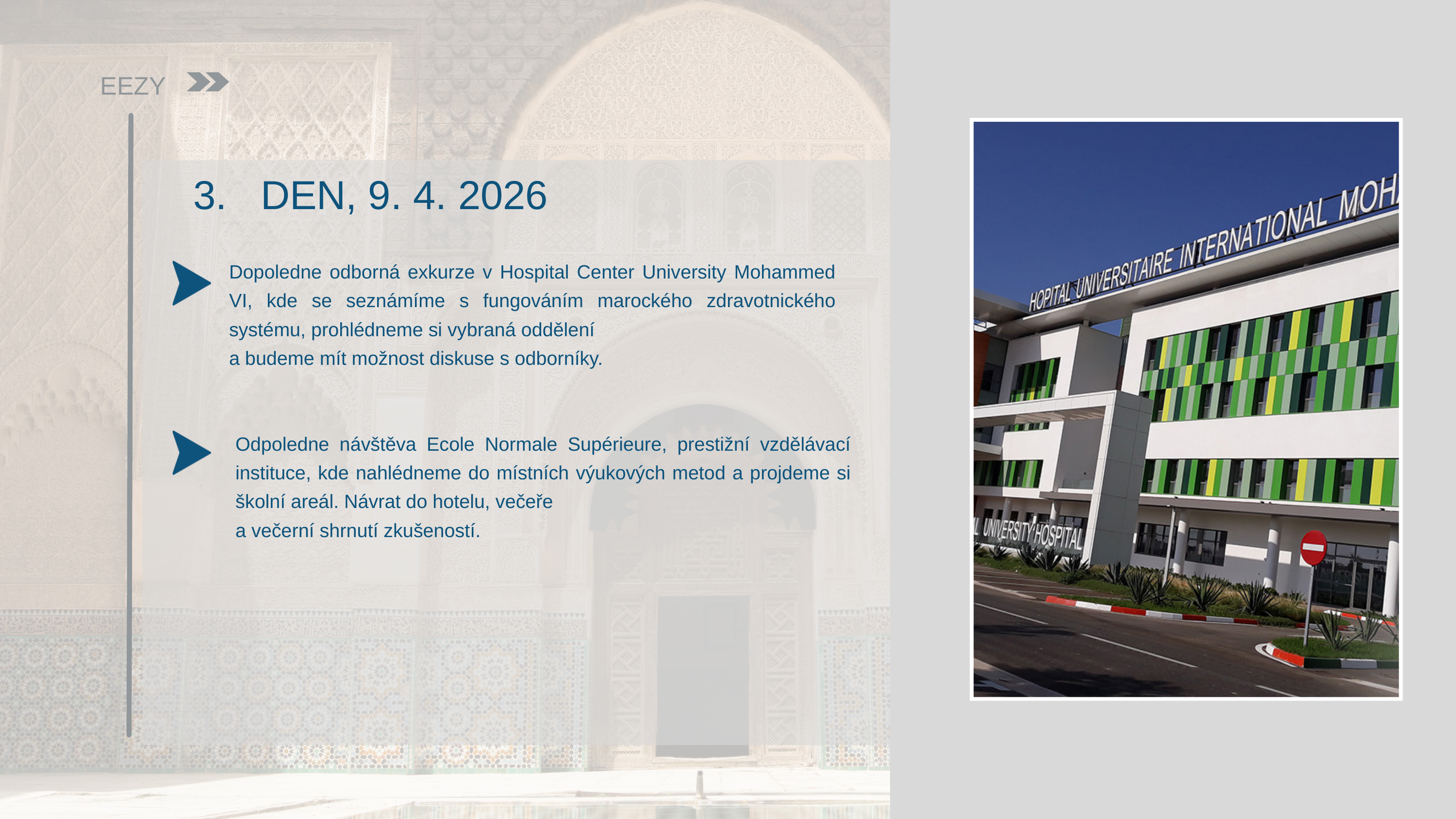

EEZY

   3.   DEN, 9. 4. 2026
Dopoledne odborná exkurze v Hospital Center University Mohammed VI, kde se seznámíme s fungováním marockého zdravotnického systému, prohlédneme si vybraná oddělení
a budeme mít možnost diskuse s odborníky.

Odpoledne návštěva Ecole Normale Supérieure, prestižní vzdělávací instituce, kde nahlédneme do místních výukových metod a projdeme si školní areál. Návrat do hotelu, večeře
a večerní shrnutí zkušeností.